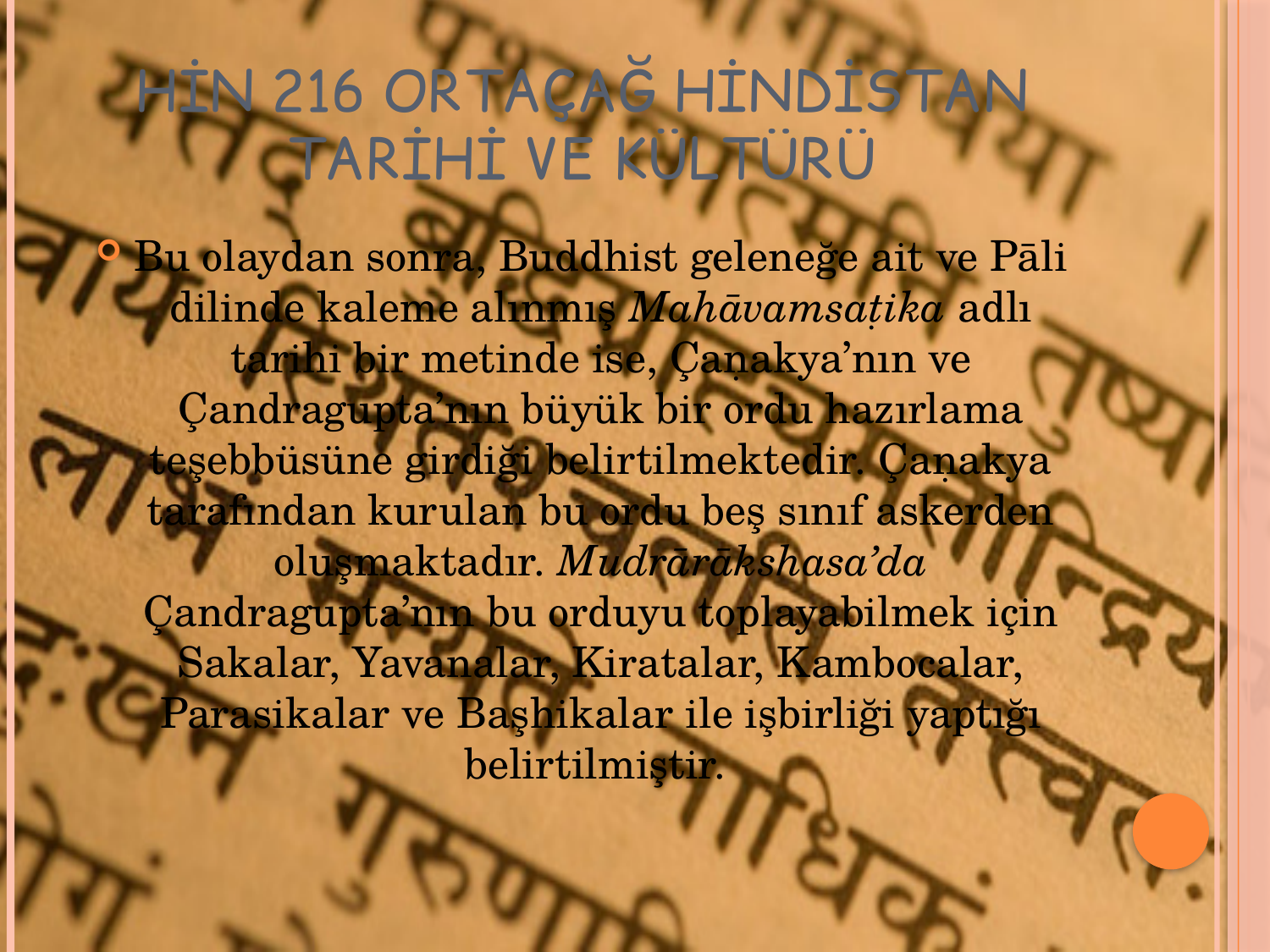

# HİN 216 ORTAÇAĞ HİNDİSTAN TARİHİ VE KÜLTÜRÜ
Bu olaydan sonra, Buddhist geleneğe ait ve Pāli dilinde kaleme alınmış Mahāvamsaṭika adlı tarihi bir metinde ise, Çaṇakya’nın ve Çandragupta’nın büyük bir ordu hazırlama teşebbüsüne girdiği belirtilmektedir. Çaṇakya tarafından kurulan bu ordu beş sınıf askerden oluşmaktadır. Mudrārākshasa’da Çandragupta’nın bu orduyu toplayabilmek için Sakalar, Yavanalar, Kiratalar, Kambocalar, Parasikalar ve Başhikalar ile işbirliği yaptığı belirtilmiştir.